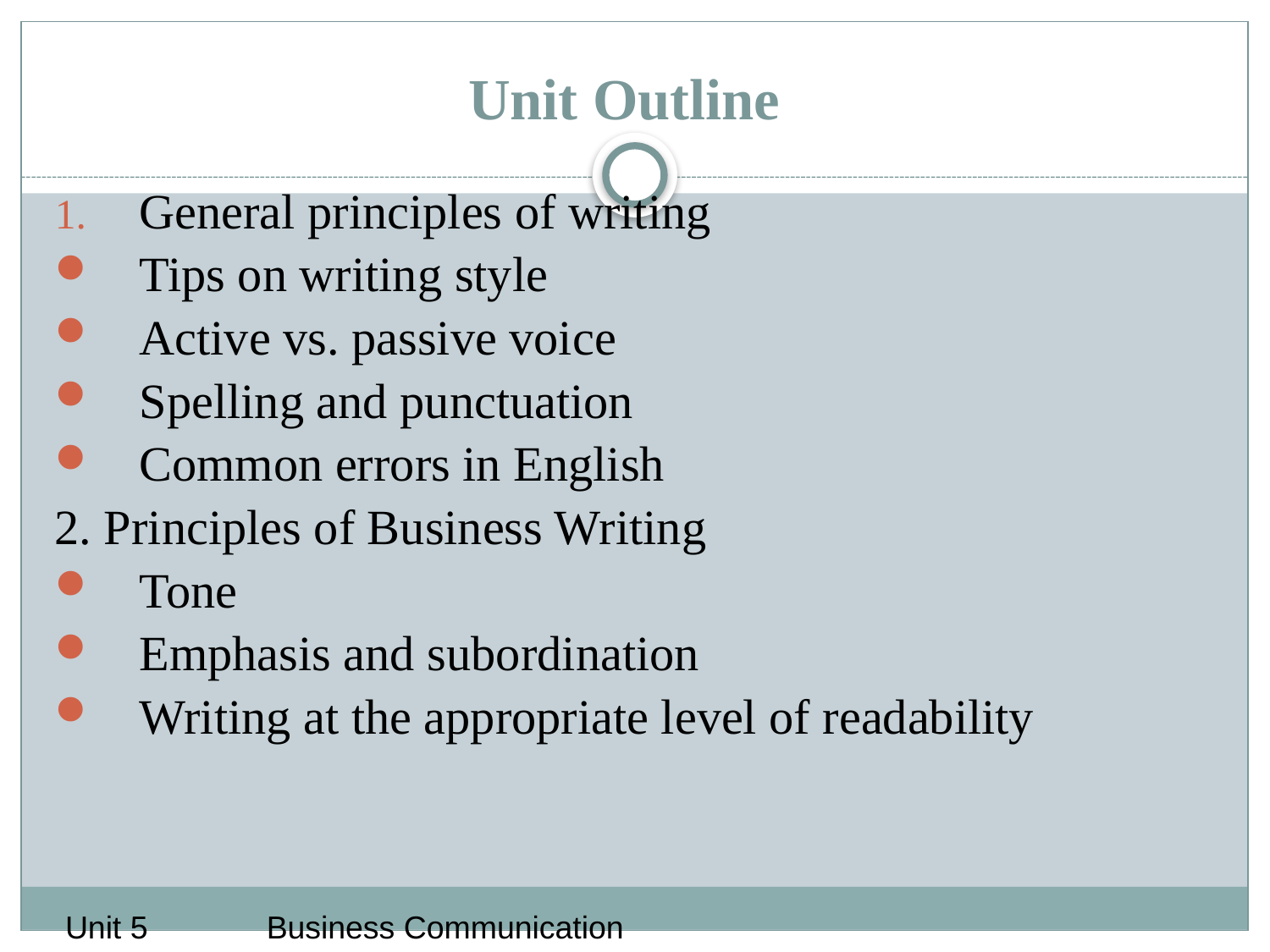

# Unit Outline
General principles of writing
Tips on writing style
Active vs. passive voice
Spelling and punctuation
Common errors in English
2. Principles of Business Writing
Tone
Emphasis and subordination
Writing at the appropriate level of readability
Unit 5
Business Communication